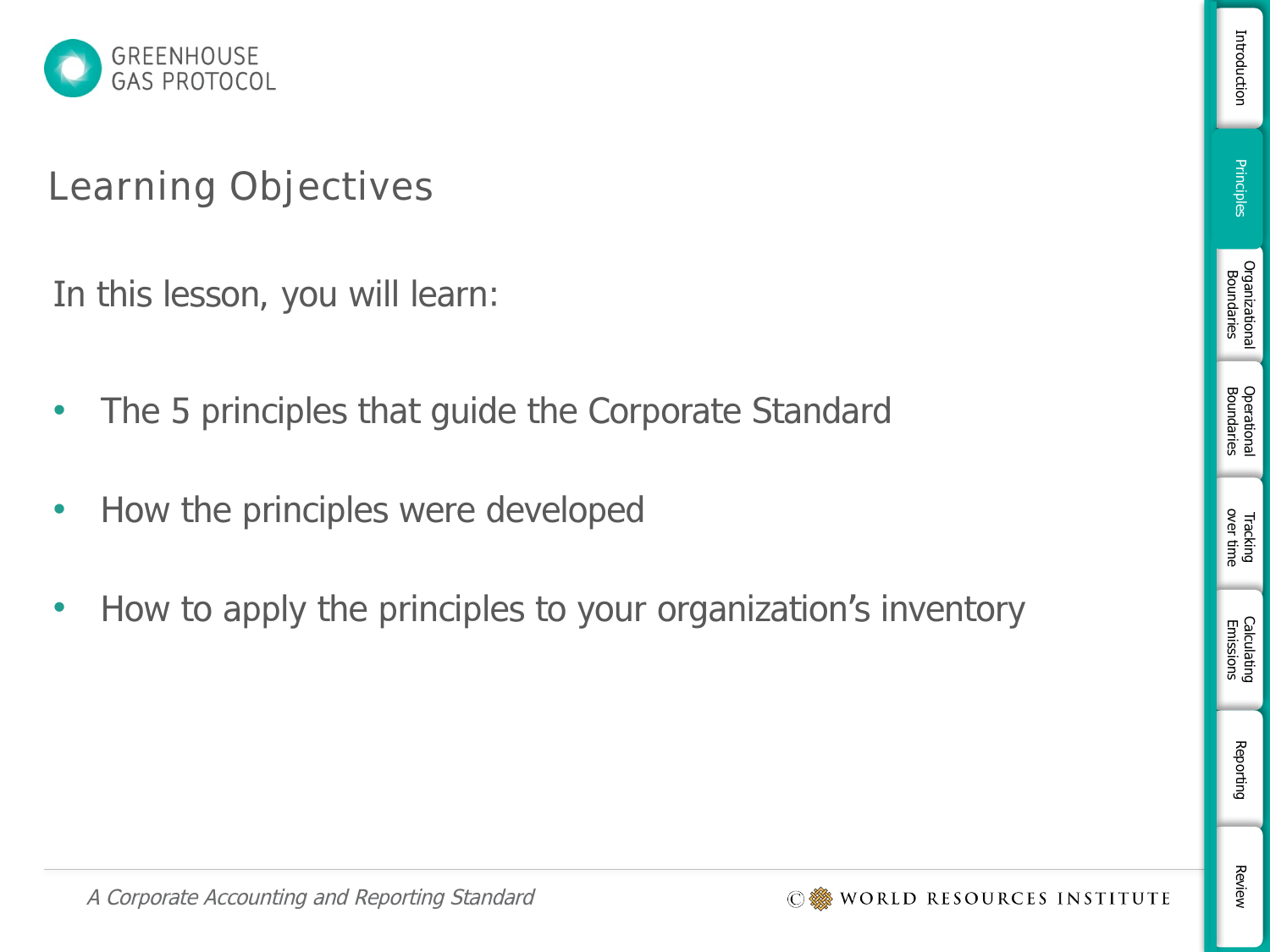

# Learning Objectives
In this lesson, you will learn:

The 5 principles that guide the Corporate Standard

How the principles were developed

How to apply the principles to your organization’s inventory